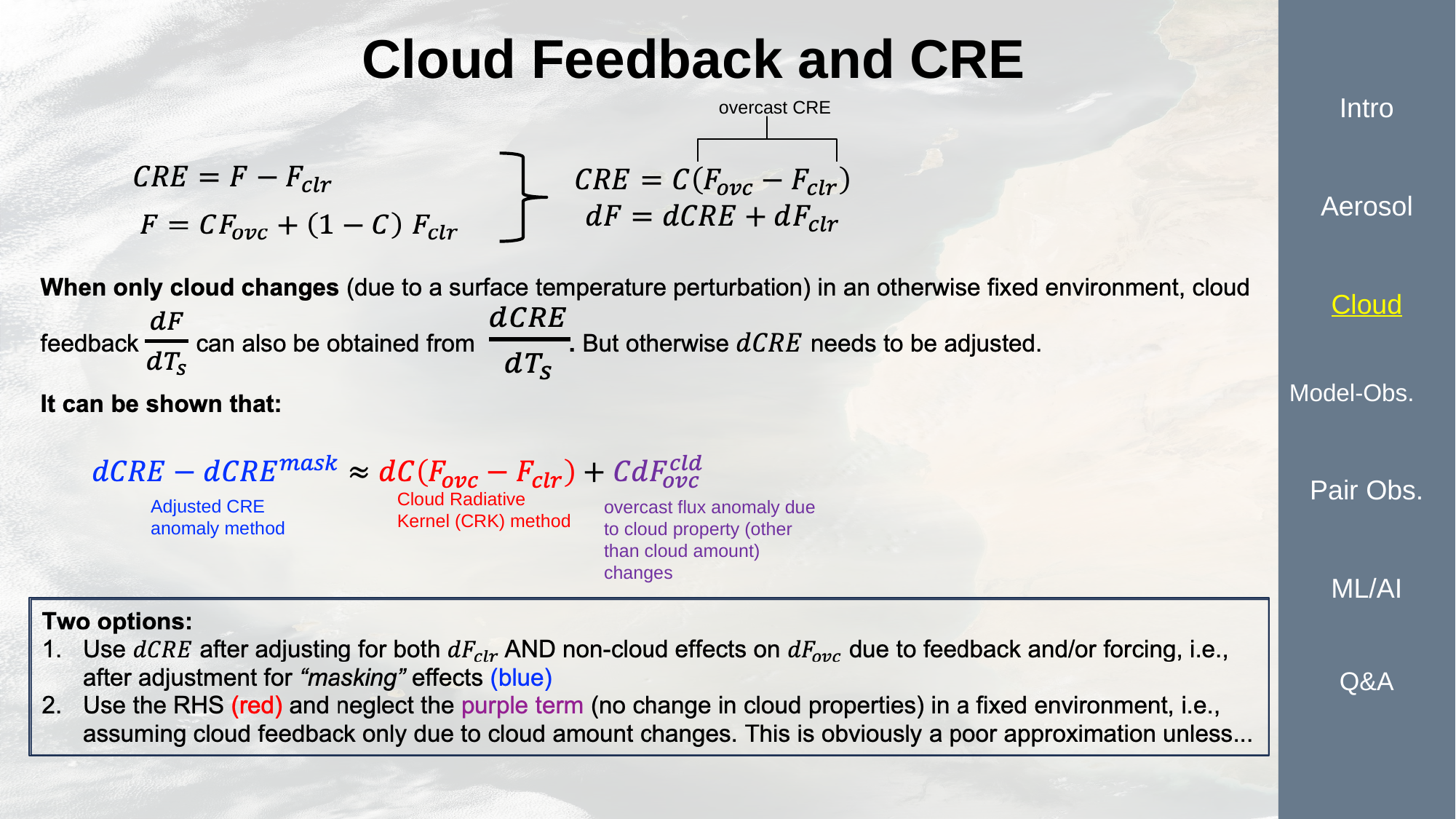

Intro
Aerosol
Cloud
Model-Obs.
Pair Obs.
ML/AI
Q&A

Cloud Feedback and CRE

overcast CRE

Cloud Radiative Kernel (CRK) method
Adjusted CRE anomaly method
overcast flux anomaly due to cloud property (other than cloud amount) changes